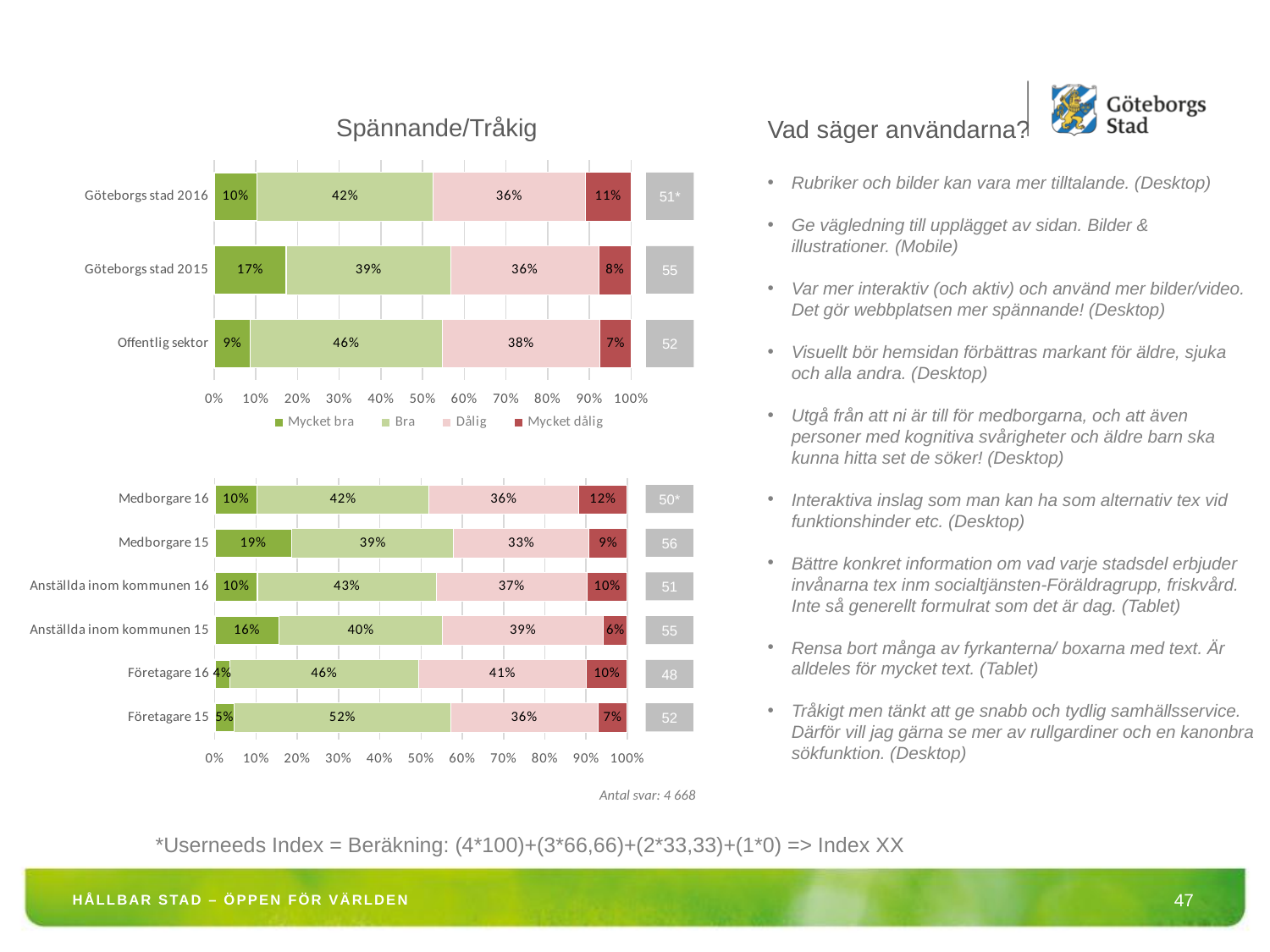

Spännande/Tråkig
Vad säger användarna?

### Chart

| Category | Mycket bra | Bra | Dålig | Mycket dålig |
|---|---|---|---|---|
| Göteborgs stad 2016 | 0.10323974082073471 | 0.42246220302375986 | 0.36414686825054193 | 0.11015118790496745 |
| Göteborgs stad 2015 | 0.17361111111111124 | 0.39384920634920884 | 0.3551587301587302 | 0.07738095238095238 |
| Offentlig sektor | 0.08700000000000002 | 0.459 | 0.3790000000000013 | 0.074 |
Rubriker och bilder kan vara mer tilltalande. (Desktop)

Ge vägledning till upplägget av sidan. Bilder &  illustrationer. (Mobile)

Var mer interaktiv (och aktiv) och använd mer bilder/video. Det gör webbplatsen mer spännande! (Desktop)

Visuellt bör hemsidan förbättras markant för äldre, sjuka och alla andra. (Desktop)

Utgå från att ni är till för medborgarna, och att även personer med kognitiva svårigheter och äldre barn ska kunna hitta set de söker! (Desktop)

Interaktiva inslag som man kan ha som alternativ tex vid funktionshinder etc. (Desktop)

Bättre konkret information om vad varje stadsdel erbjuder invånarna tex inm socialtjänsten-Föräldragrupp, friskvård. Inte så generellt formulrat som det är dag. (Tablet)

Rensa bort många av fyrkanterna/ boxarna med text. Är alldeles för mycket text. (Tablet)

Tråkigt men tänkt att ge snabb och tydlig samhällsservice. Därför vill jag gärna se mer av rullgardiner och en kanonbra sökfunktion. (Desktop)

51*
55
52

### Chart

| Category | Mycket bra | Bra | Dålig | Mycket dålig |
|---|---|---|---|---|
| Medborgare 16 | 0.10286503279254401 | 0.41629271660338274 | 0.3627890921643079 | 0.11805315843976515 |
| Medborgare 15 | 0.1867364746945899 | 0.39267015706806435 | 0.32809773123909425 | 0.0924956369982548 |
| Anställda inom kommunen 16 | 0.1038661281015582 | 0.4327755337564918 | 0.36641661858049757 | 0.09694171956145413 |
| Anställda inom kommunen 15 | 0.1563218390804599 | 0.39540229885057676 | 0.3908045977011518 | 0.05747126436781611 |
| Företagare 16 | 0.037037037037037056 | 0.45679012345678877 | 0.4074074074074074 | 0.09876543209876598 |
| Företagare 15 | 0.04761904761904762 | 0.5238095238095238 | 0.35714285714285926 | 0.07142857142857142 |
50*
56
51
55
48
52
  Antal svar: 4 668
*Userneeds Index = Beräkning: (4*100)+(3*66,66)+(2*33,33)+(1*0) => Index XX

HÅLLBAR STAD – ÖPPEN FÖR VÄRLDEN
47